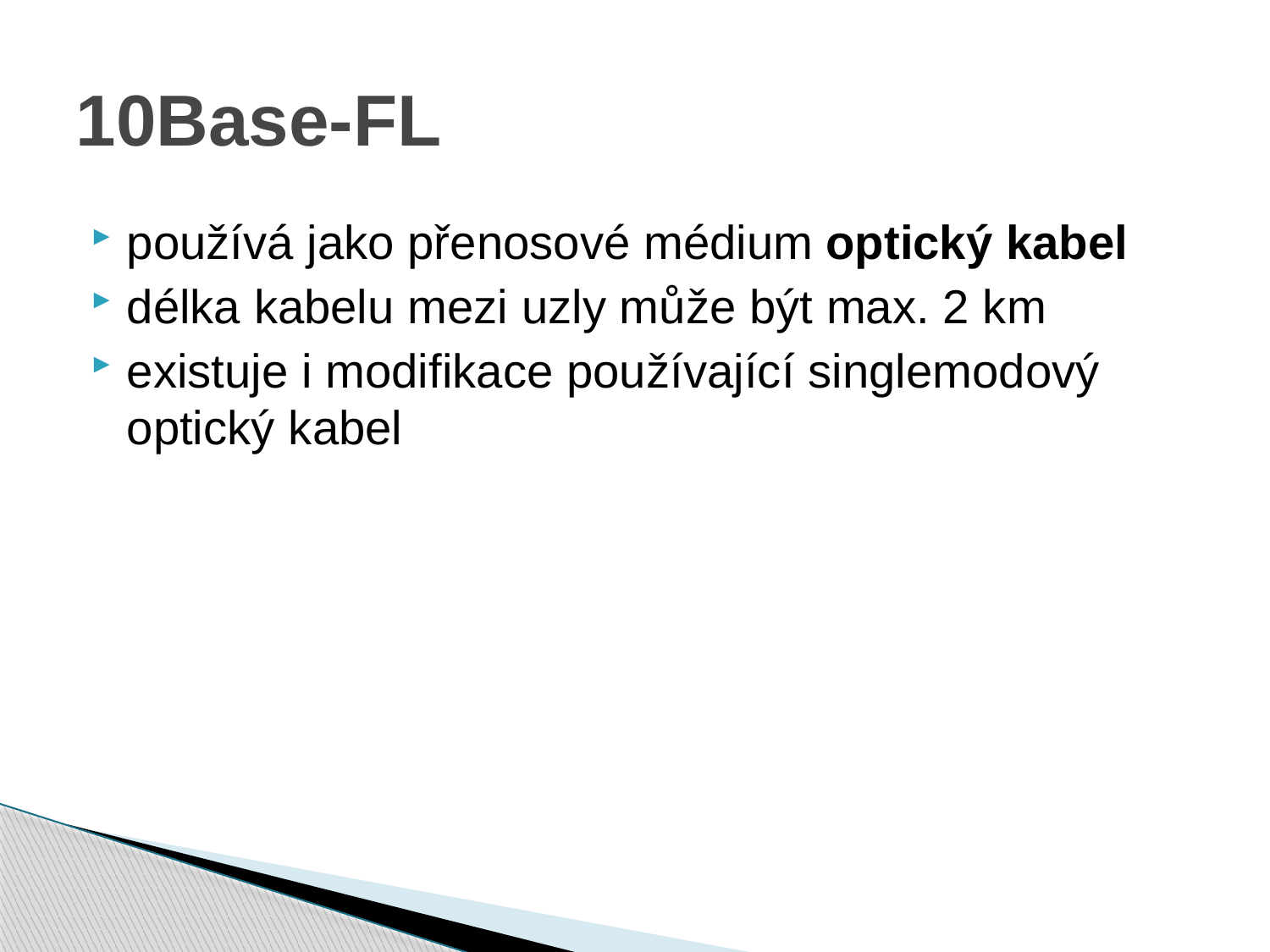

# 10Base-FL
používá jako přenosové médium optický kabel
délka kabelu mezi uzly může být max. 2 km
existuje i modifikace používající singlemodový optický kabel